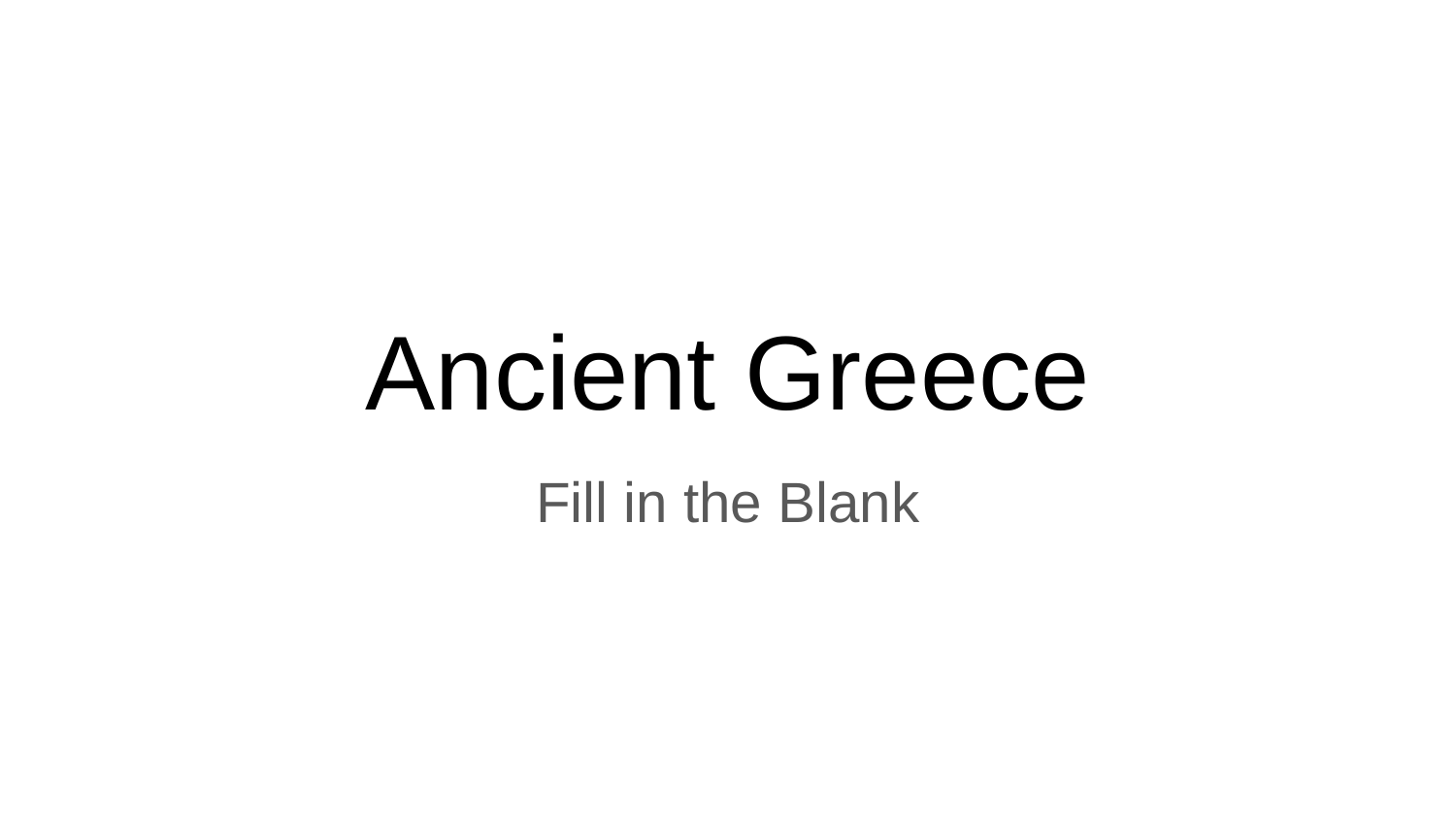

# Ancient Greece
Fill in the Blank